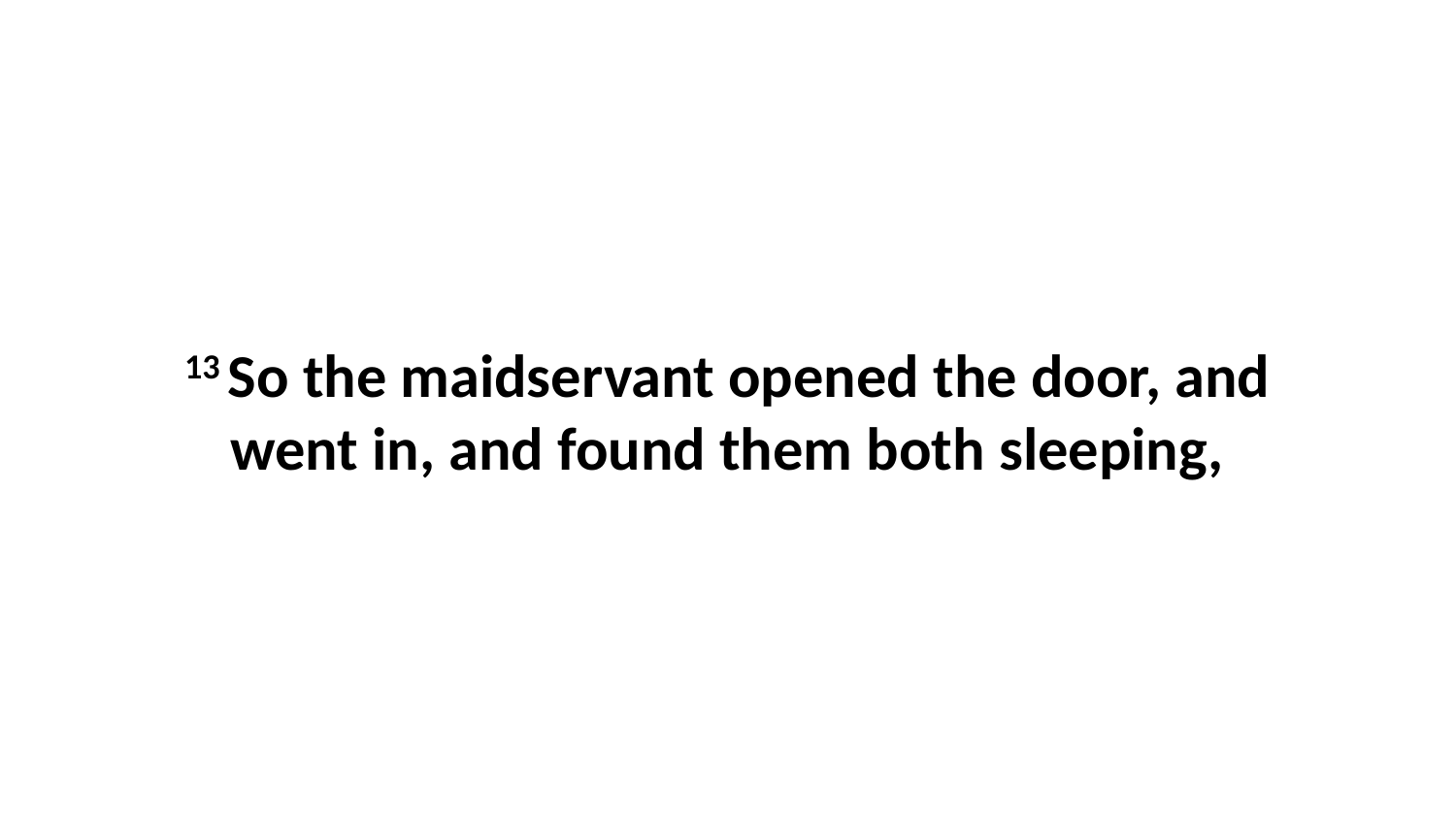

13 So the maidservant opened the door, and went in, and found them both sleeping,